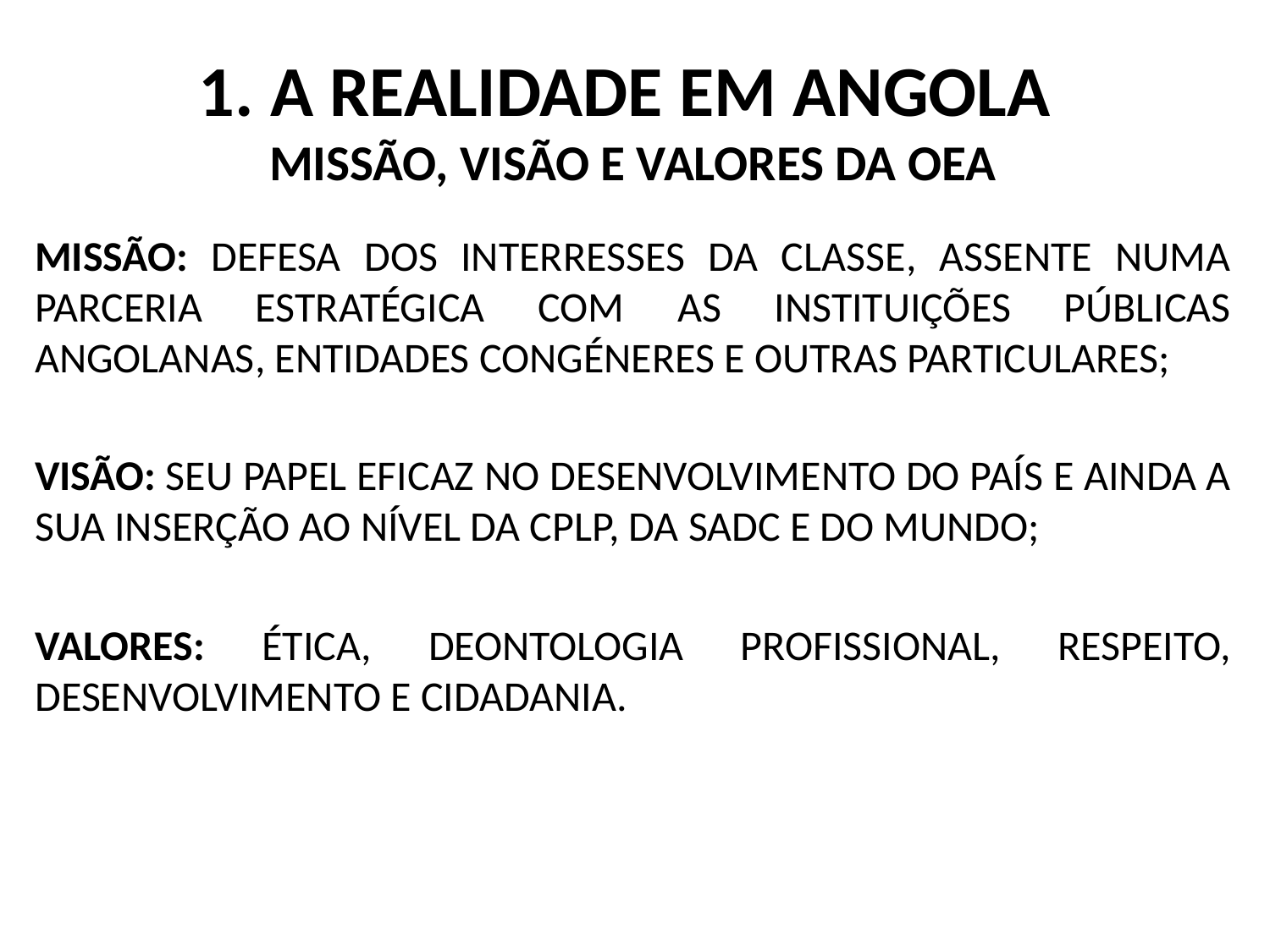

# 1. A REALIDADE EM ANGOLA MISSÃO, VISÃO E VALORES DA OEA
MISSÃO: DEFESA DOS INTERRESSES DA CLASSE, ASSENTE NUMA PARCERIA ESTRATÉGICA COM AS INSTITUIÇÕES PÚBLICAS ANGOLANAS, ENTIDADES CONGÉNERES E OUTRAS PARTICULARES;

VISÃO: SEU PAPEL EFICAZ NO DESENVOLVIMENTO DO PAÍS E AINDA A SUA INSERÇÃO AO NÍVEL DA CPLP, DA SADC E DO MUNDO;

VALORES: ÉTICA, DEONTOLOGIA PROFISSIONAL, RESPEITO, DESENVOLVIMENTO E CIDADANIA.